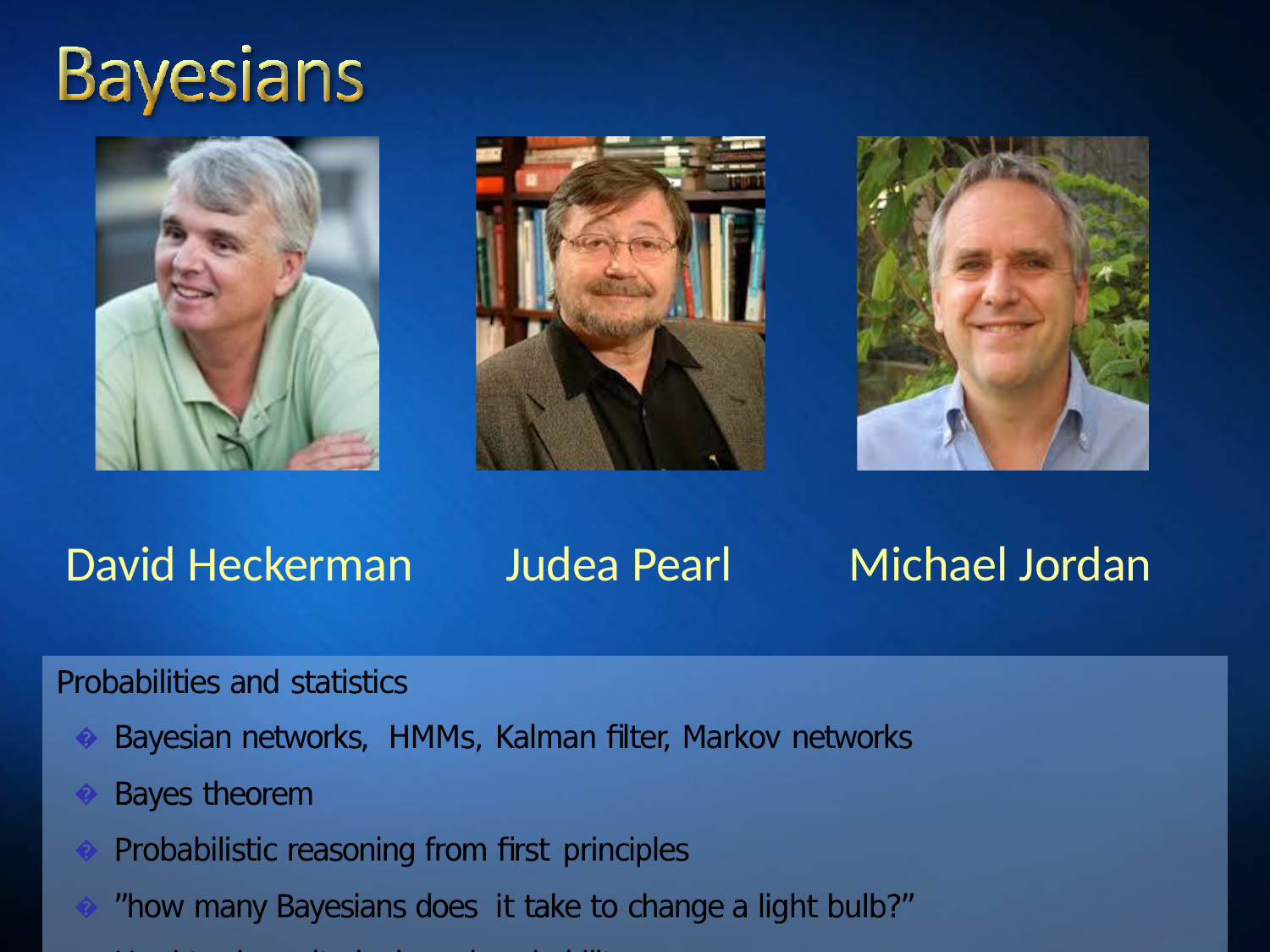

David Heckerman
Judea Pearl
Michael Jordan
Probabilities and statistics
�  Bayesian networks,  HMMs, Kalman filter, Markov networks
�  Bayes theorem
�  Probabilistic reasoning from first principles
�  ”how many Bayesians does  it take to change a light bulb?”
�  Hard to do  unite logic and probability